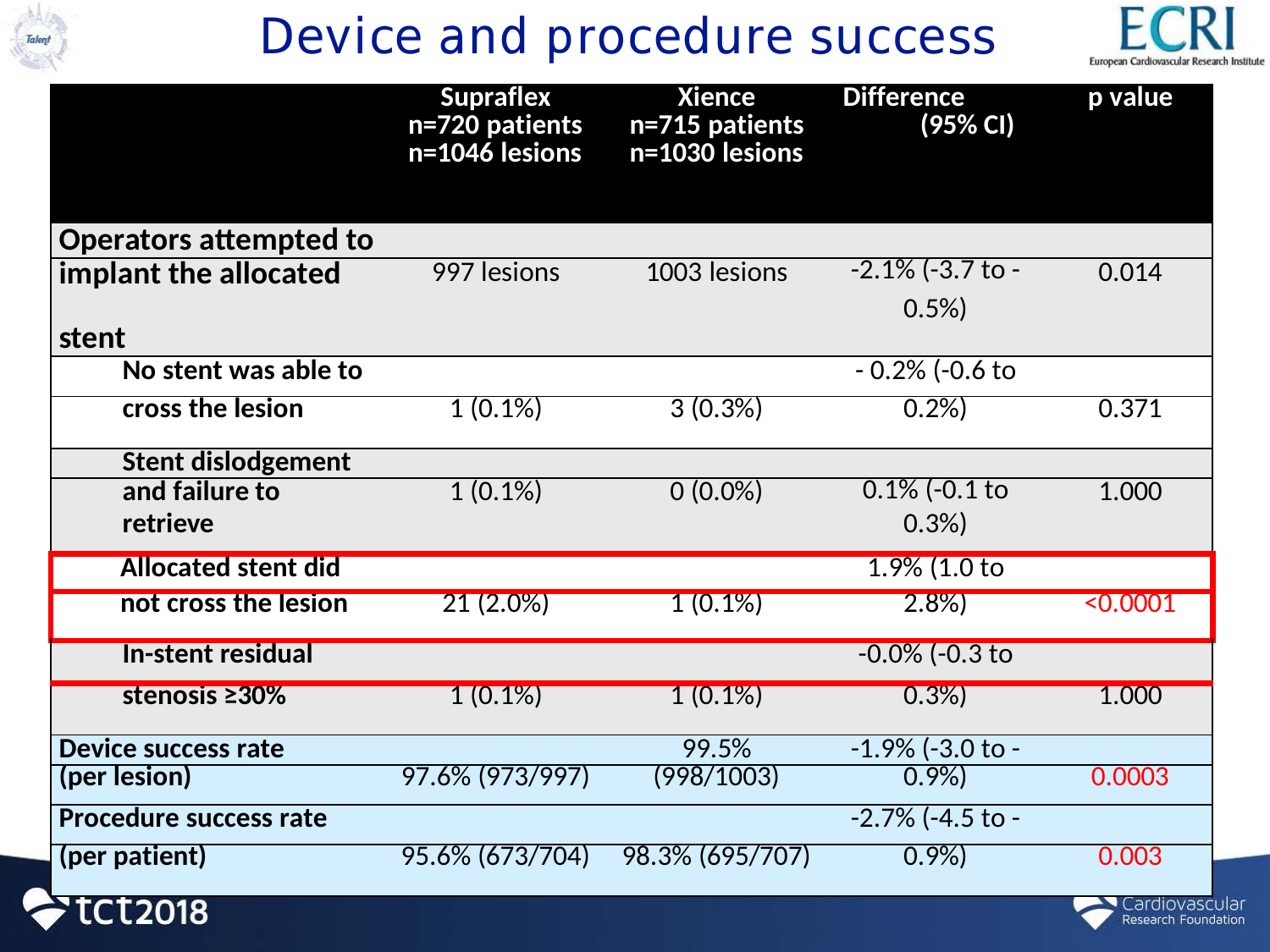

# Device and procedure success

| Supraflex n=720 patients n=1046 lesions |  | Xience n=715 patients n=1030 lesions | Difference (95% CI) | p value |
| --- | --- | --- | --- | --- |
| Operators attempted to |  |  |  |  |
| implant the allocated | 997 lesions | 1003 lesions | -2.1% (-3.7 to - | 0.014 |
|  |  |  | 0.5%) |  |
| stent |  |  |  |  |
| No stent was able to |  |  | - 0.2% (-0.6 to |  |
| cross the lesion | 1 (0.1%) | 3 (0.3%) | 0.2%) | 0.371 |
| Stent dislodgement |  |  |  |  |
| and failure to | 1 (0.1%) | 0 (0.0%) | 0.1% (-0.1 to | 1.000 |
| retrieve |  |  | 0.3%) |  |
| Allocated stent did |  |  | 1.9% (1.0 to |  |
| not cross the lesion | 21 (2.0%) | 1 (0.1%) | 2.8%) | <0.0001 |
| In-stent residual |  |  | -0.0% (-0.3 to |  |
| stenosis ≥30% | 1 (0.1%) | 1 (0.1%) | 0.3%) | 1.000 |
| Device success rate |  | 99.5% | -1.9% (-3.0 to - |  |
| (per lesion) | 97.6% (973/997) | (998/1003) | 0.9%) | 0.0003 |
| Procedure success rate |  |  | -2.7% (-4.5 to - |  |
| (per patient) | 95.6% (673/704) | 98.3% (695/707) | 0.9%) | 0.003 |